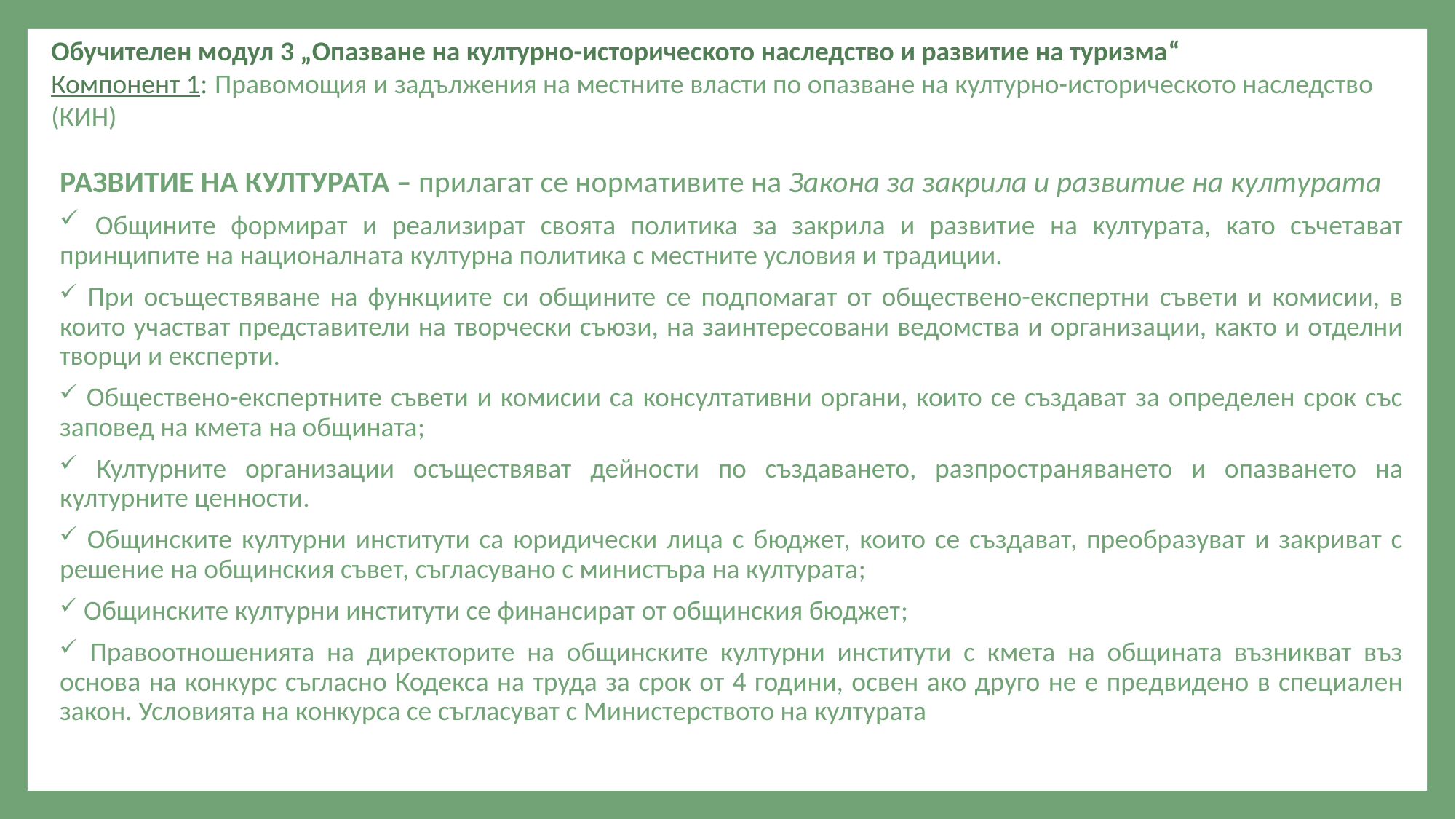

Обучителен модул 3 „Опазване на културно-историческото наследство и развитие на туризма“
Компонент 1: Правомощия и задължения на местните власти по опазване на културно-историческото наследство (КИН)
РАЗВИТИЕ НА КУЛТУРАТА – прилагат се нормативите на Закона за закрила и развитие на културата
 Общините формират и реализират своята политика за закрила и развитие на културата, като съчетават принципите на националната културна политика с местните условия и традиции.
 При осъществяване на функциите си общините се подпомагат от обществено-експертни съвети и комисии, в които участват представители на творчески съюзи, на заинтересовани ведомства и организации, както и отделни творци и експерти.
 Обществено-експертните съвети и комисии са консултативни органи, които се създават за определен срок със заповед на кмета на общината;
 Културните организации осъществяват дейности по създаването, разпространяването и опазването на културните ценности.
 Общинските културни институти са юридически лица с бюджет, които се създават, преобразуват и закриват с решение на общинския съвет, съгласувано с министъра на културата;
 Общинските културни институти се финансират от общинския бюджет;
 Правоотношенията на директорите на общинските културни институти с кмета на общината възникват въз основа на конкурс съгласно Кодекса на труда за срок от 4 години, освен ако друго не е предвидено в специален закон. Условията на конкурса се съгласуват с Министерството на културата